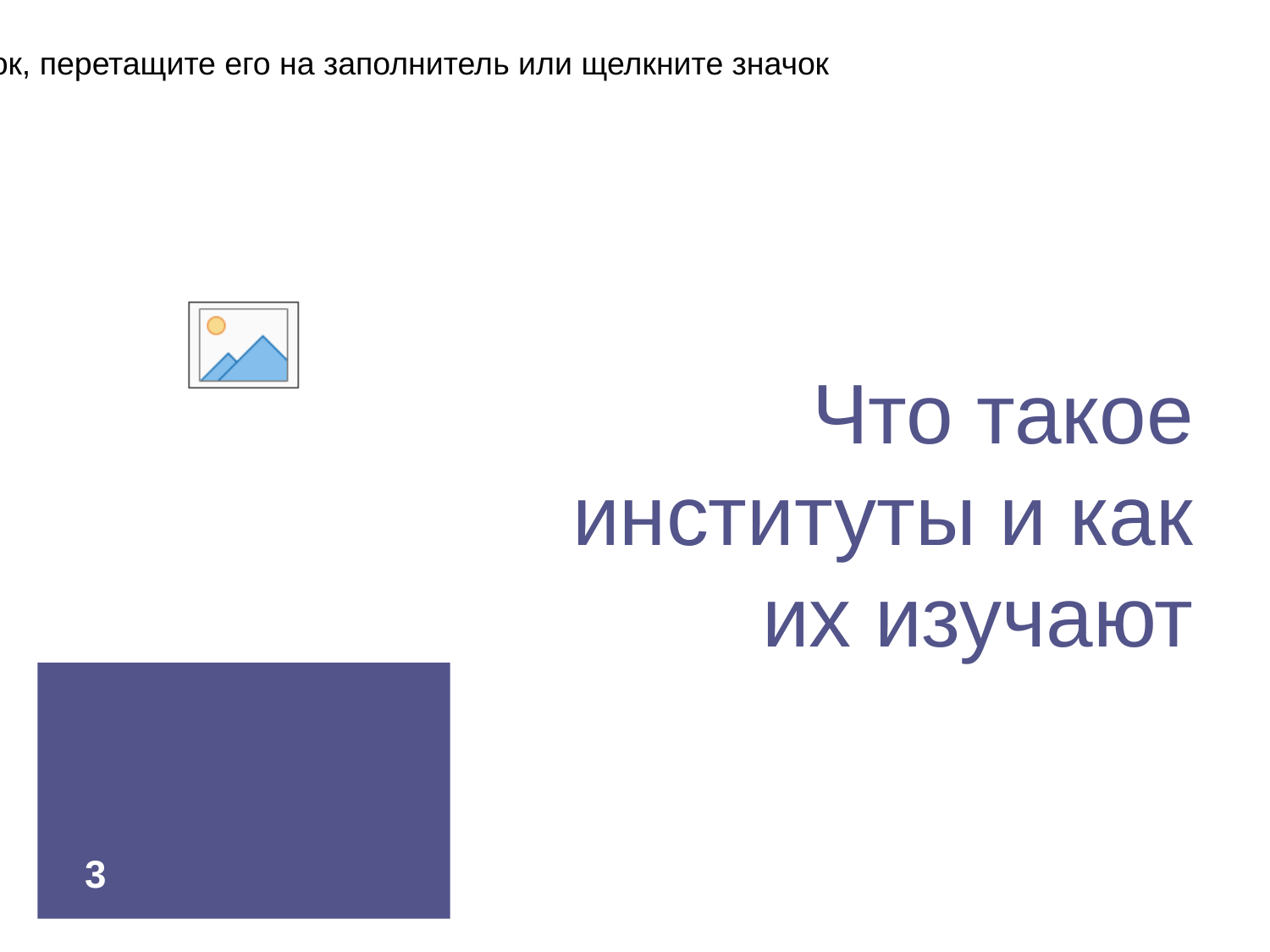

# Что такое институты и как их изучают

3